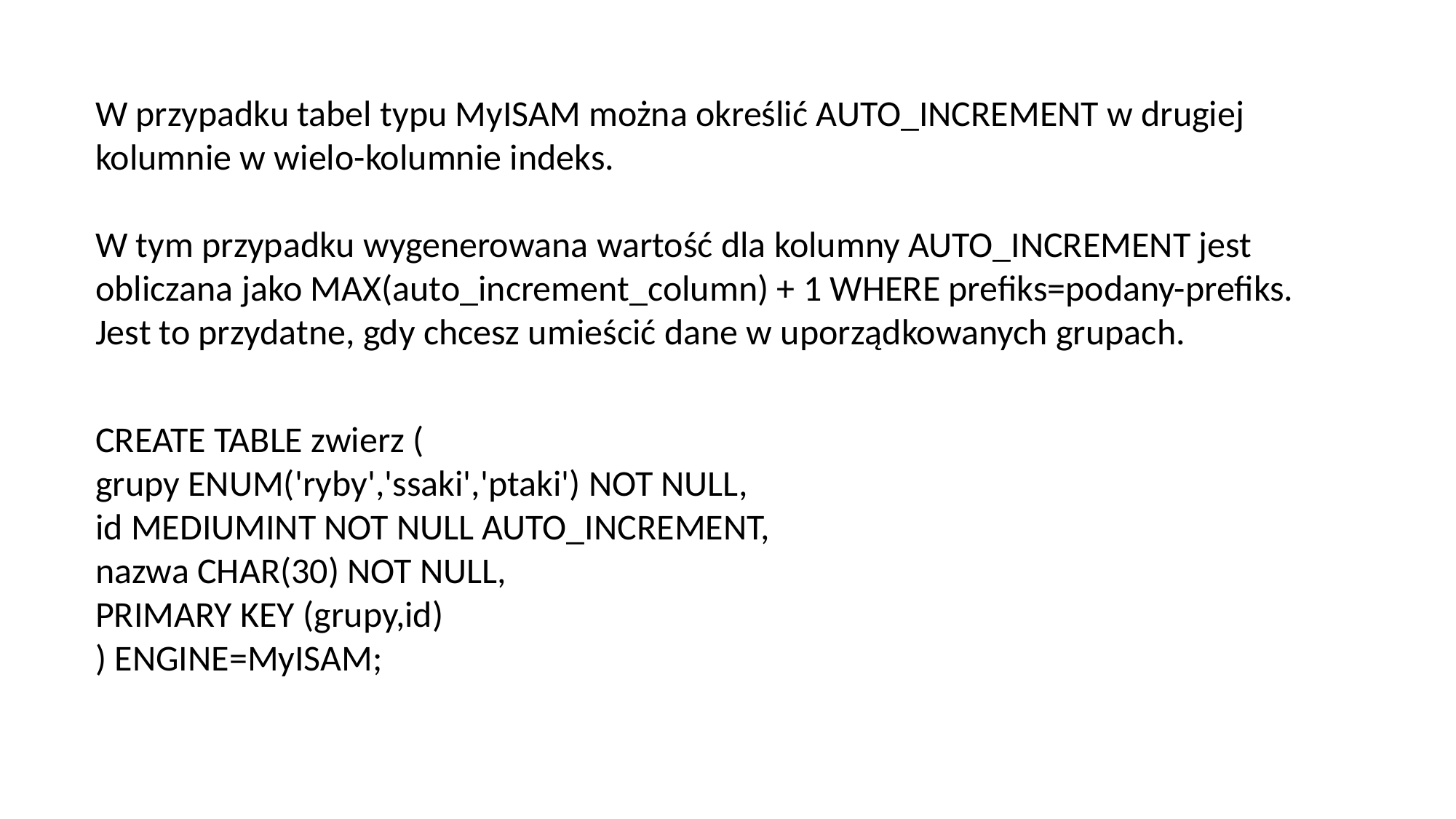

W przypadku tabel typu MyISAM można określić AUTO_INCREMENT w drugiej kolumnie w wielo-kolumnie indeks.

W tym przypadku wygenerowana wartość dla kolumny AUTO_INCREMENT jest obliczana jako MAX(auto_increment_column) + 1 WHERE prefiks=podany-prefiks. Jest to przydatne, gdy chcesz umieścić dane w uporządkowanych grupach.
CREATE TABLE zwierz (
grupy ENUM('ryby','ssaki','ptaki') NOT NULL,
id MEDIUMINT NOT NULL AUTO_INCREMENT,
nazwa CHAR(30) NOT NULL,
PRIMARY KEY (grupy,id)
) ENGINE=MyISAM;